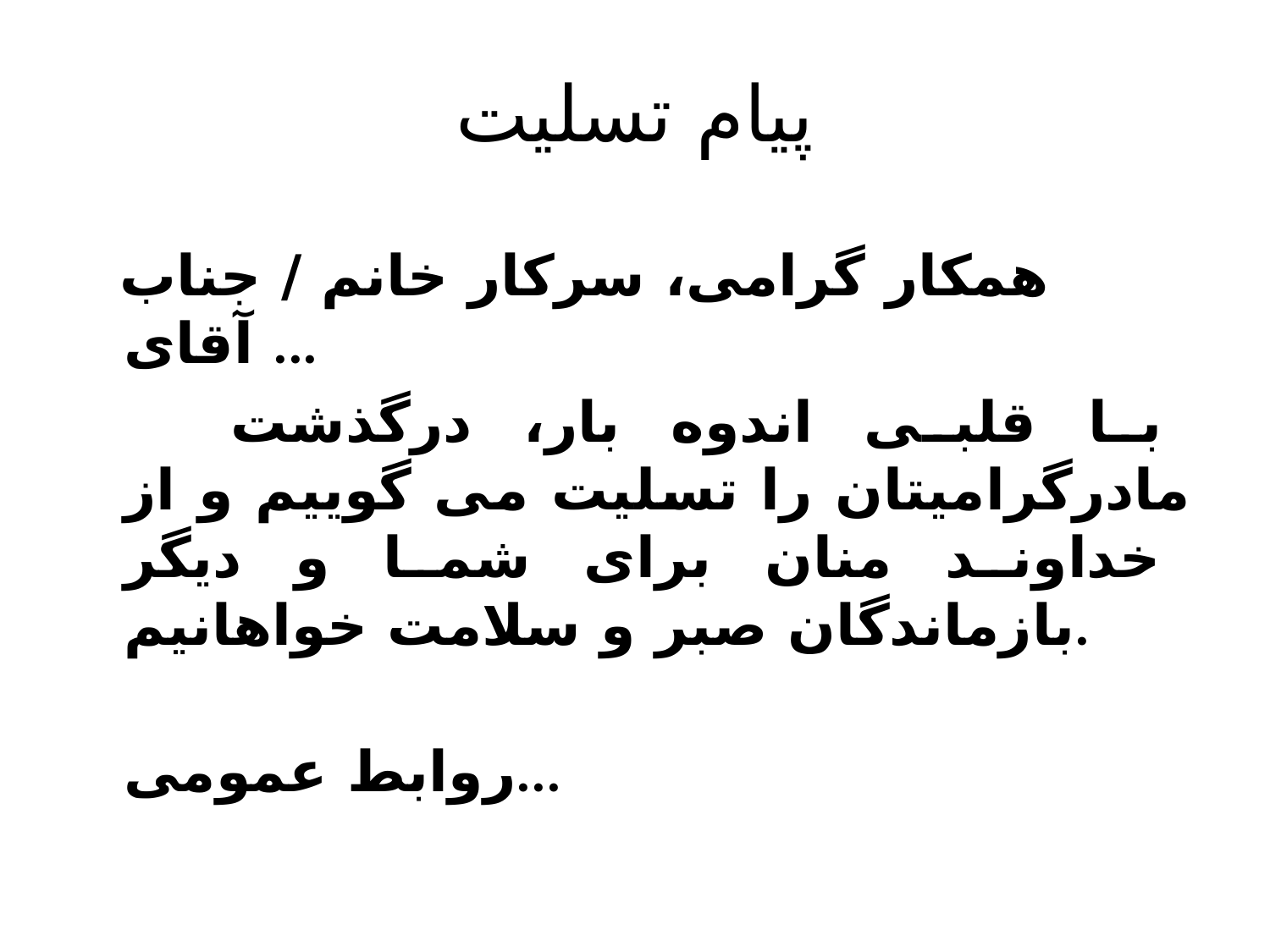

# پيام تسليت
   همکار گرامی، سرکار خانم / جناب آقای ...
   با قلبی اندوه بار، درگذشت مادرگراميتان را تسليت می گوييم و از خداوند منان برای شما و ديگر بازماندگان صبر و سلامت خواهانيم.
                                                      روابط عمومی...